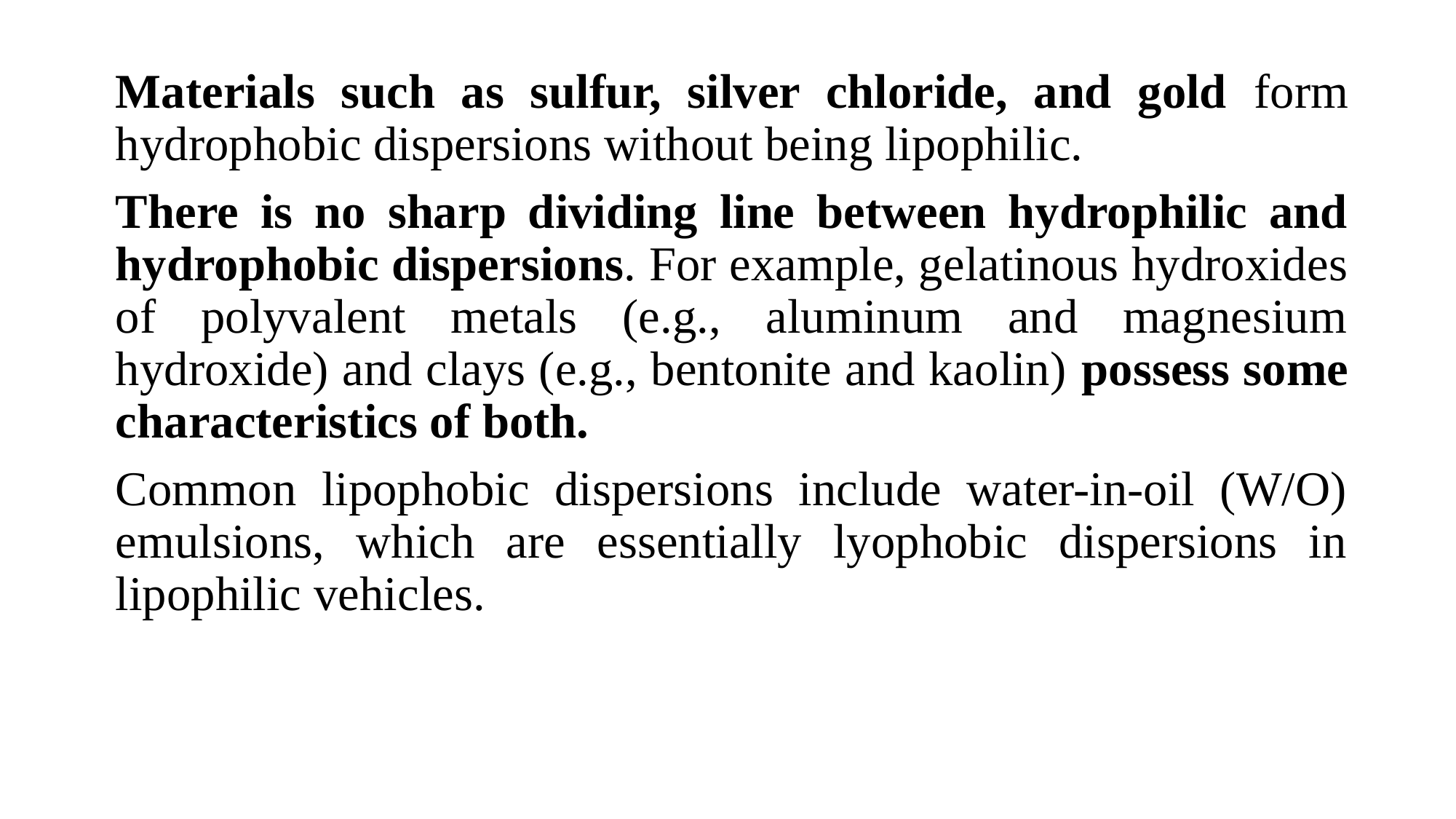

Materials such as sulfur, silver chloride, and gold form hydrophobic dispersions without being lipophilic.
There is no sharp dividing line between hydrophilic and hydrophobic dispersions. For example, gelatinous hydroxides of polyvalent metals (e.g., aluminum and magnesium hydroxide) and clays (e.g., bentonite and kaolin) possess some characteristics of both.
Common lipophobic dispersions include water-in-oil (W/O) emulsions, which are essentially lyophobic dispersions in lipophilic vehicles.